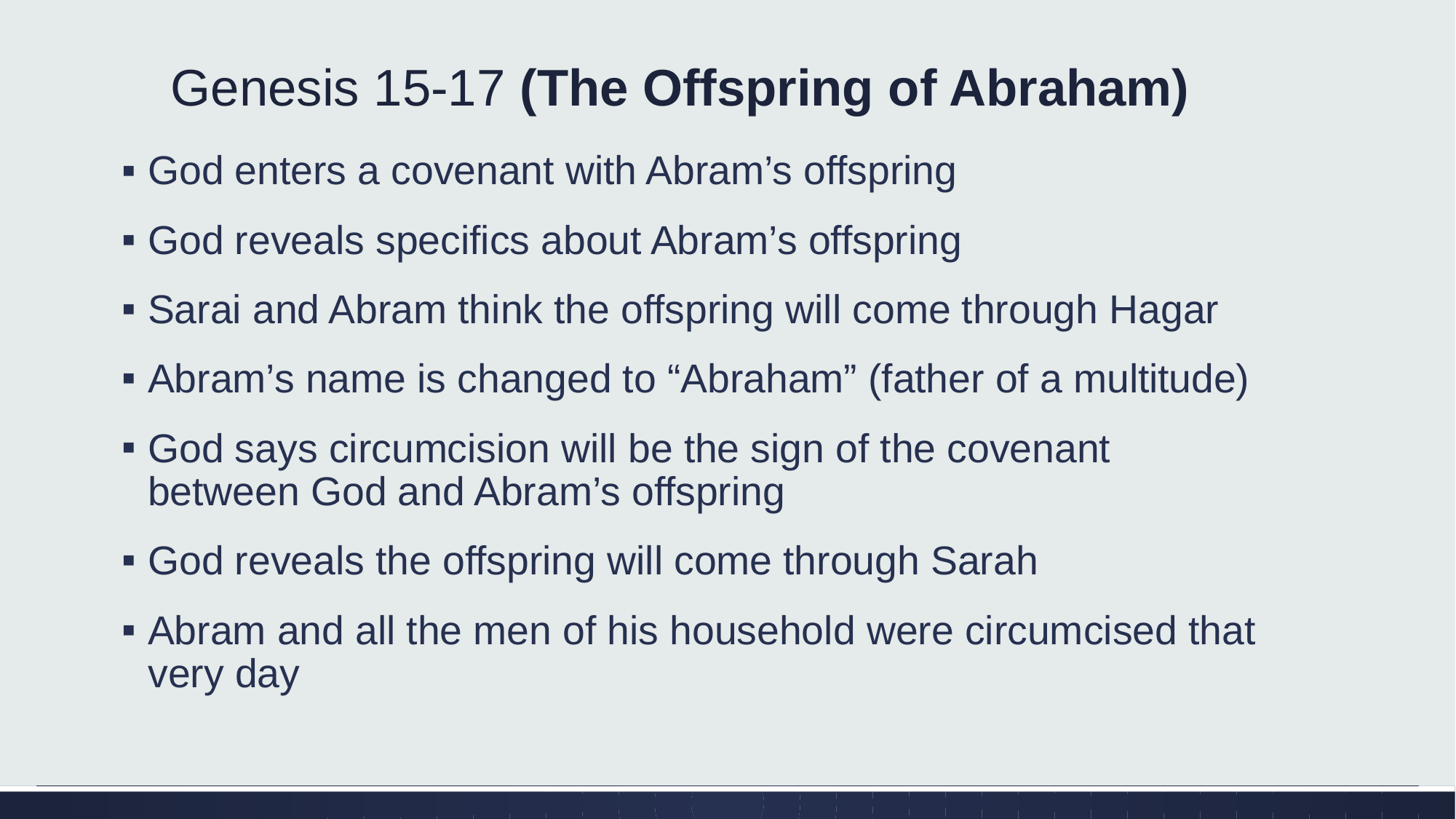

# Genesis 15-17 (The Offspring of Abraham)
God enters a covenant with Abram’s offspring
God reveals specifics about Abram’s offspring
Sarai and Abram think the offspring will come through Hagar
Abram’s name is changed to “Abraham” (father of a multitude)
God says circumcision will be the sign of the covenant between God and Abram’s offspring
God reveals the offspring will come through Sarah
Abram and all the men of his household were circumcised that very day